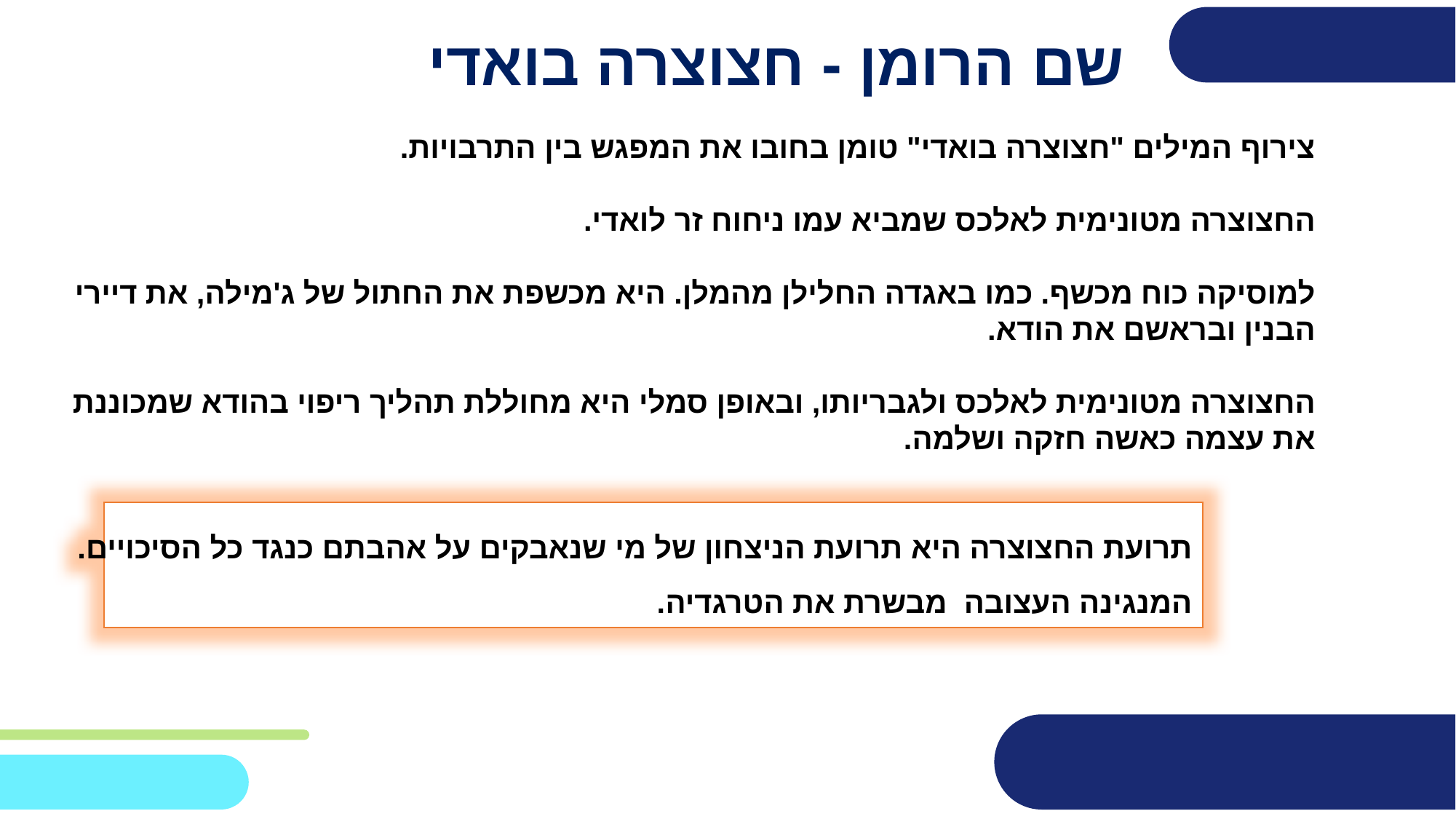

# שם הרומן - חצוצרה בואדי

צירוף המילים "חצוצרה בואדי" טומן בחובו את המפגש בין התרבויות.

החצוצרה מטונימית לאלכס שמביא עמו ניחוח זר לואדי.

למוסיקה כוח מכשף. כמו באגדה החלילן מהמלן. היא מכשפת את החתול של ג'מילה, את דיירי הבנין ובראשם את הודא.

החצוצרה מטונימית לאלכס ולגבריותו, ובאופן סמלי היא מחוללת תהליך ריפוי בהודא שמכוננת את עצמה כאשה חזקה ושלמה.
תרועת החצוצרה היא תרועת הניצחון של מי שנאבקים על אהבתם כנגד כל הסיכויים.
המנגינה העצובה  מבשרת את הטרגדיה.